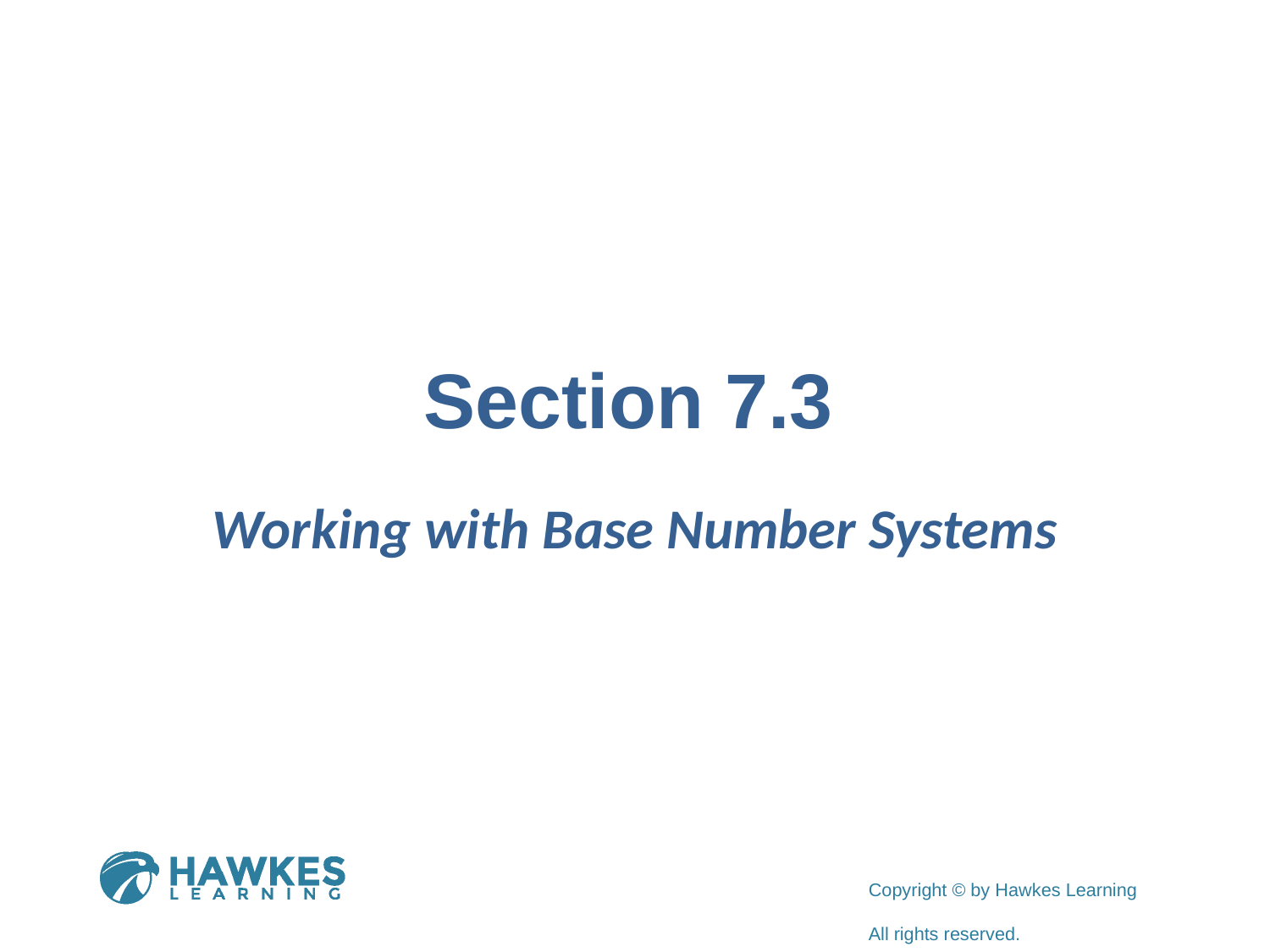

# Section 7.3
Working with Base Number Systems